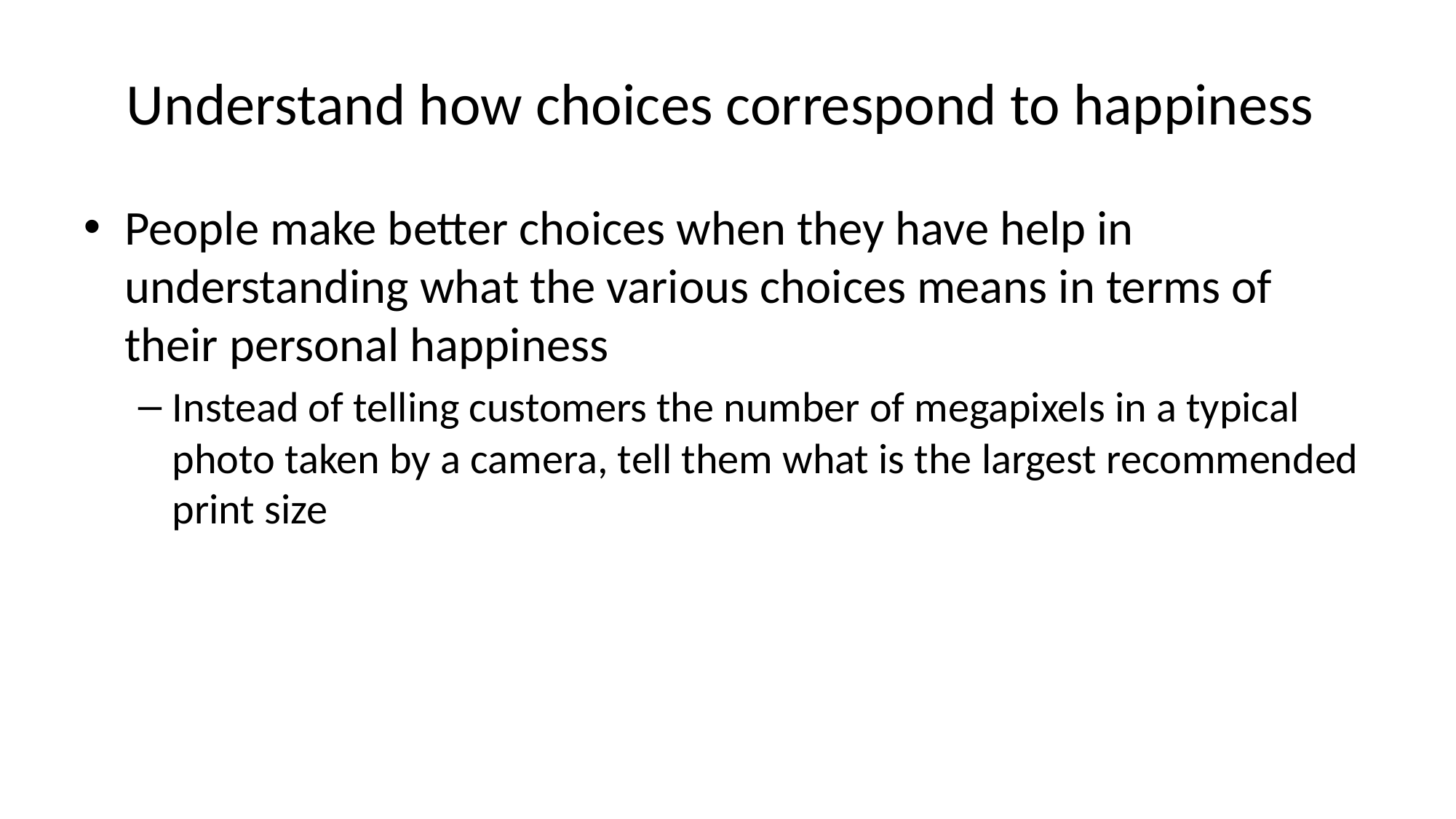

# Understand how choices correspond to happiness
People make better choices when they have help in understanding what the various choices means in terms of their personal happiness
Instead of telling customers the number of megapixels in a typical photo taken by a camera, tell them what is the largest recommended print size